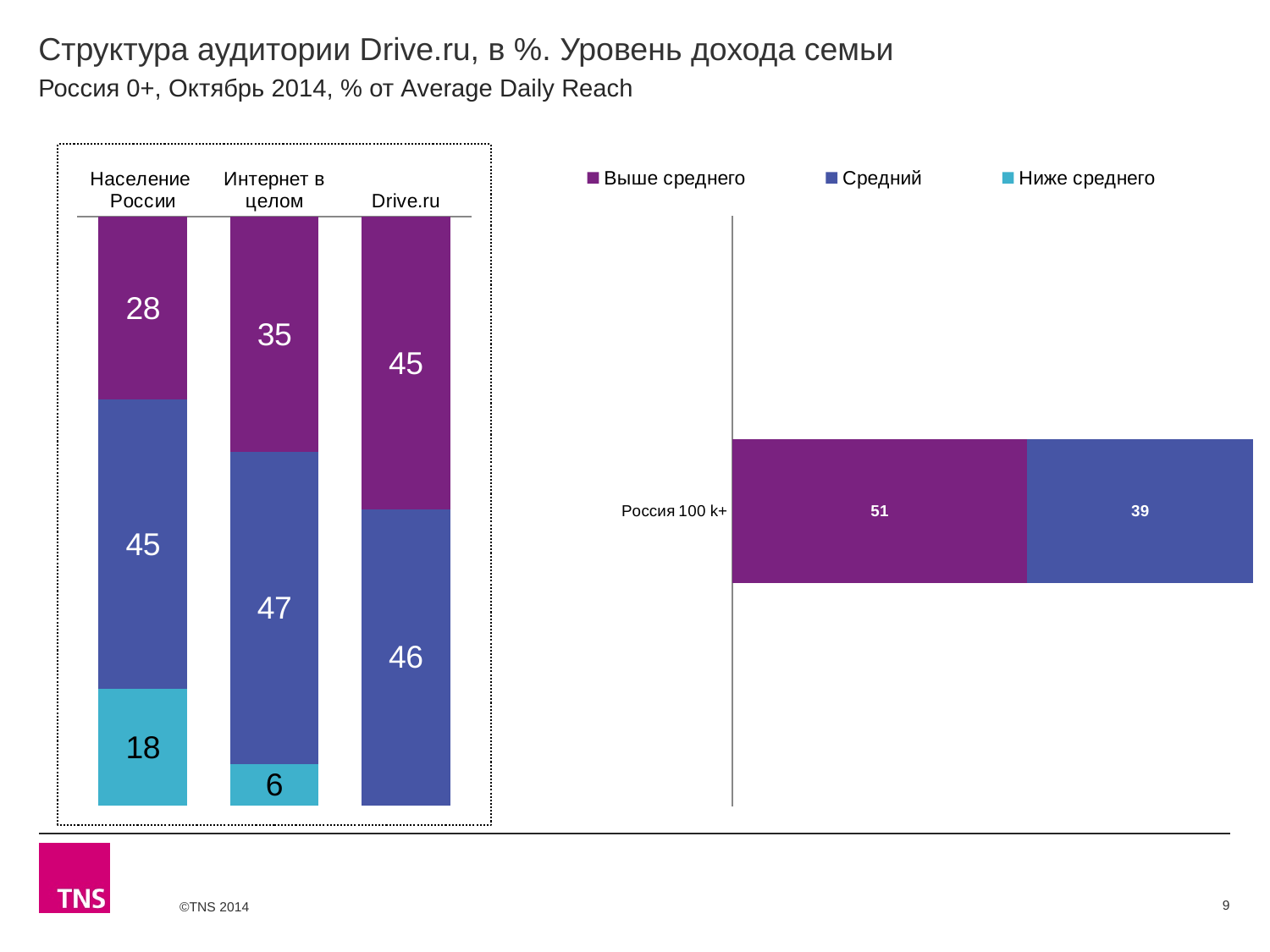

# Структура аудитории Drive.ru, в %. Уровень дохода семьи
Россия 0+, Октябрь 2014, % от Average Daily Reach

### Chart

| Category | Выше среднего | Средний | Ниже среднего |
|---|---|---|---|
| Население  России | 28.3 | 44.9 | 18.0 |
| Интернет в целом | 35.1 | 46.7 | 6.2 |
| Drive.ru | 45.0 | 45.5 | None |

### Chart

| Category | Выше среднего | Средний | Ниже среднего |
|---|---|---|---|
| Россия 100 k+ | 50.6 | 38.8 | None |
9